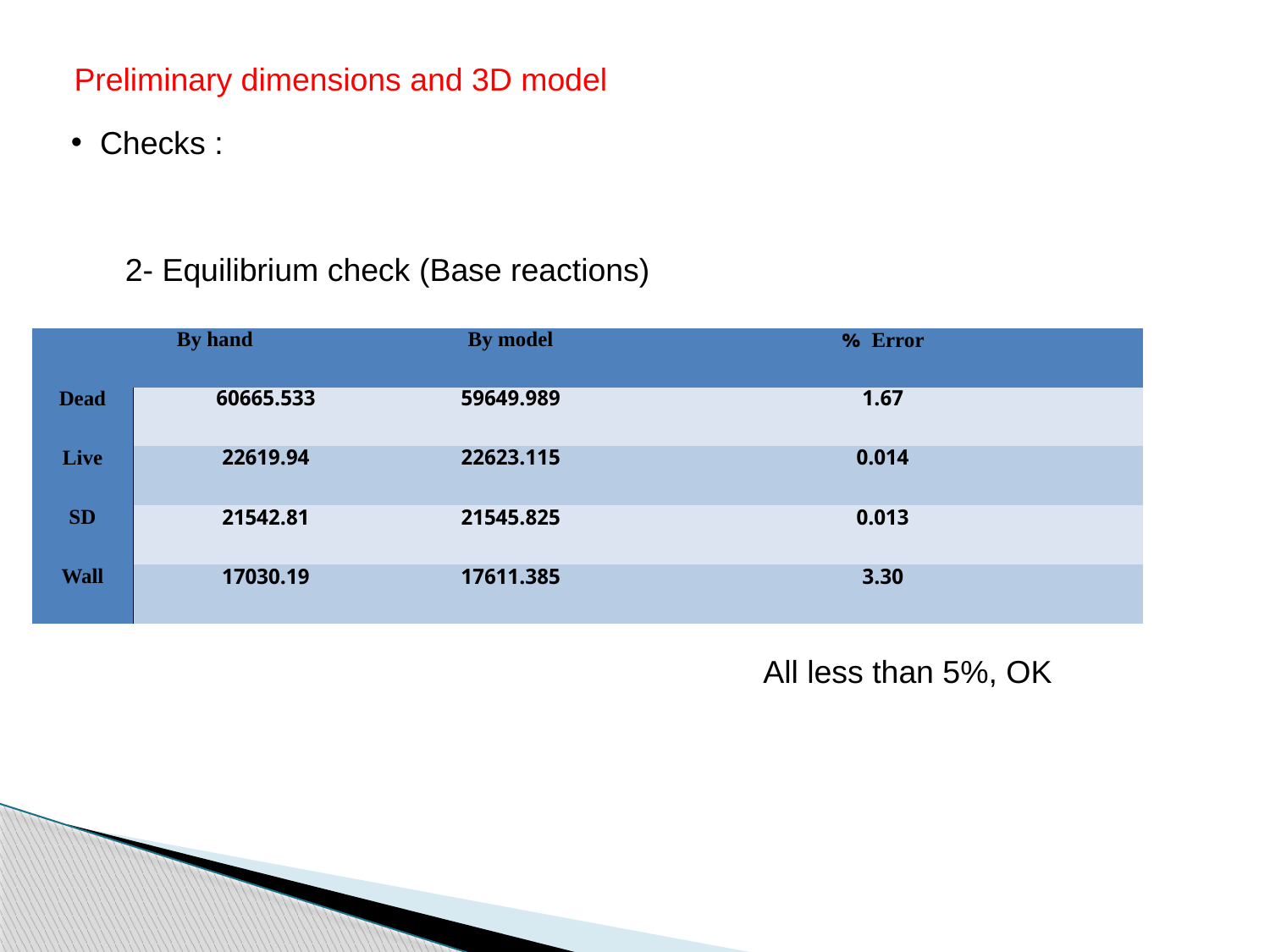

Preliminary dimensions and 3D model
  Checks :
2- Equilibrium check (Base reactions)
| By hand |  | By model | Error % |
| --- | --- | --- | --- |
| Dead | 60665.533 | 59649.989 | 1.67 |
| Live | 22619.94 | 22623.115 | 0.014 |
| SD | 21542.81 | 21545.825 | 0.013 |
| Wall | 17030.19 | 17611.385 | 3.30 |
All less than 5%, OK